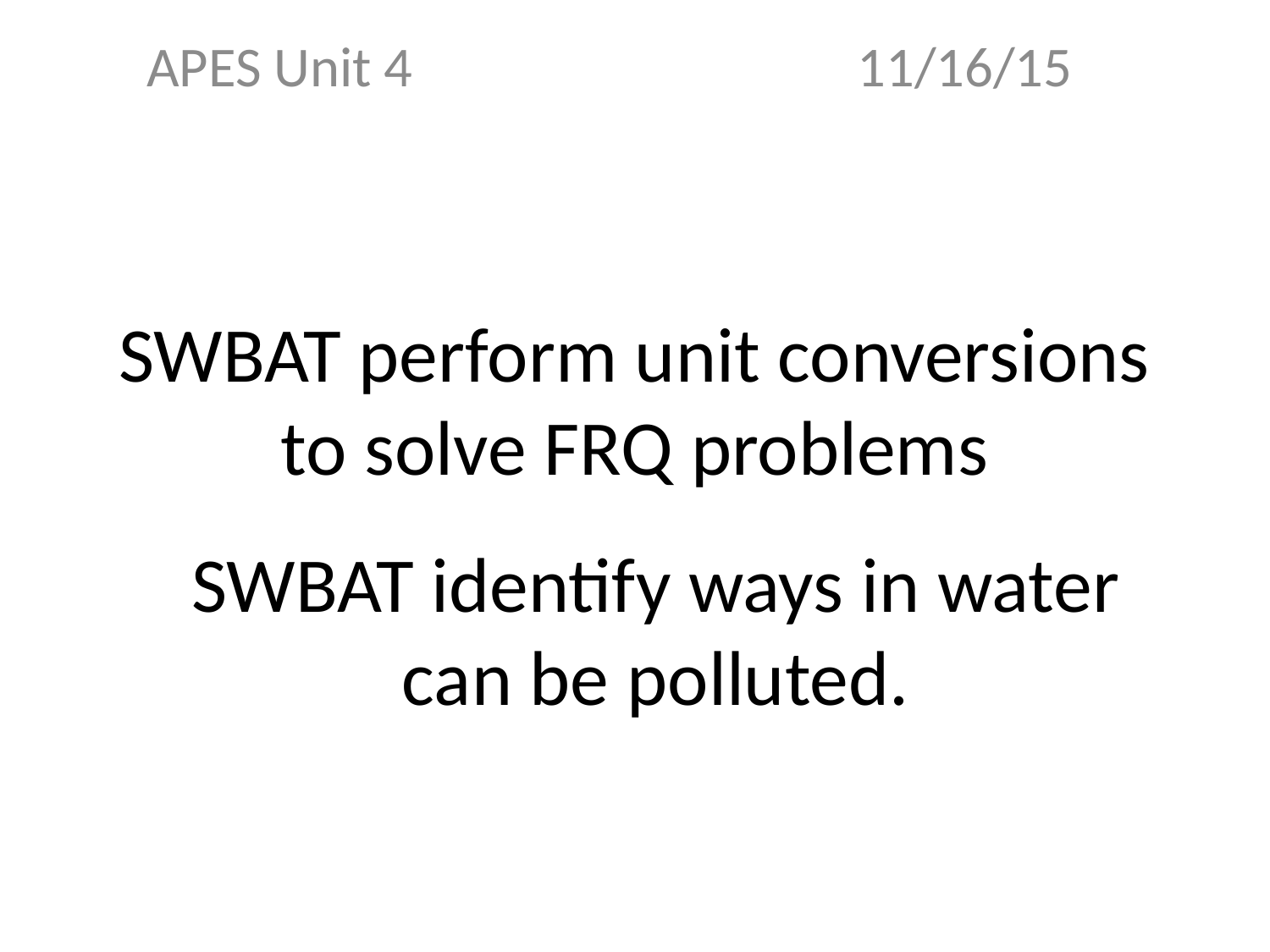

APES Unit 4                                   11/16/15
# SWBAT perform unit conversions to solve FRQ problems
SWBAT identify ways in water can be polluted.